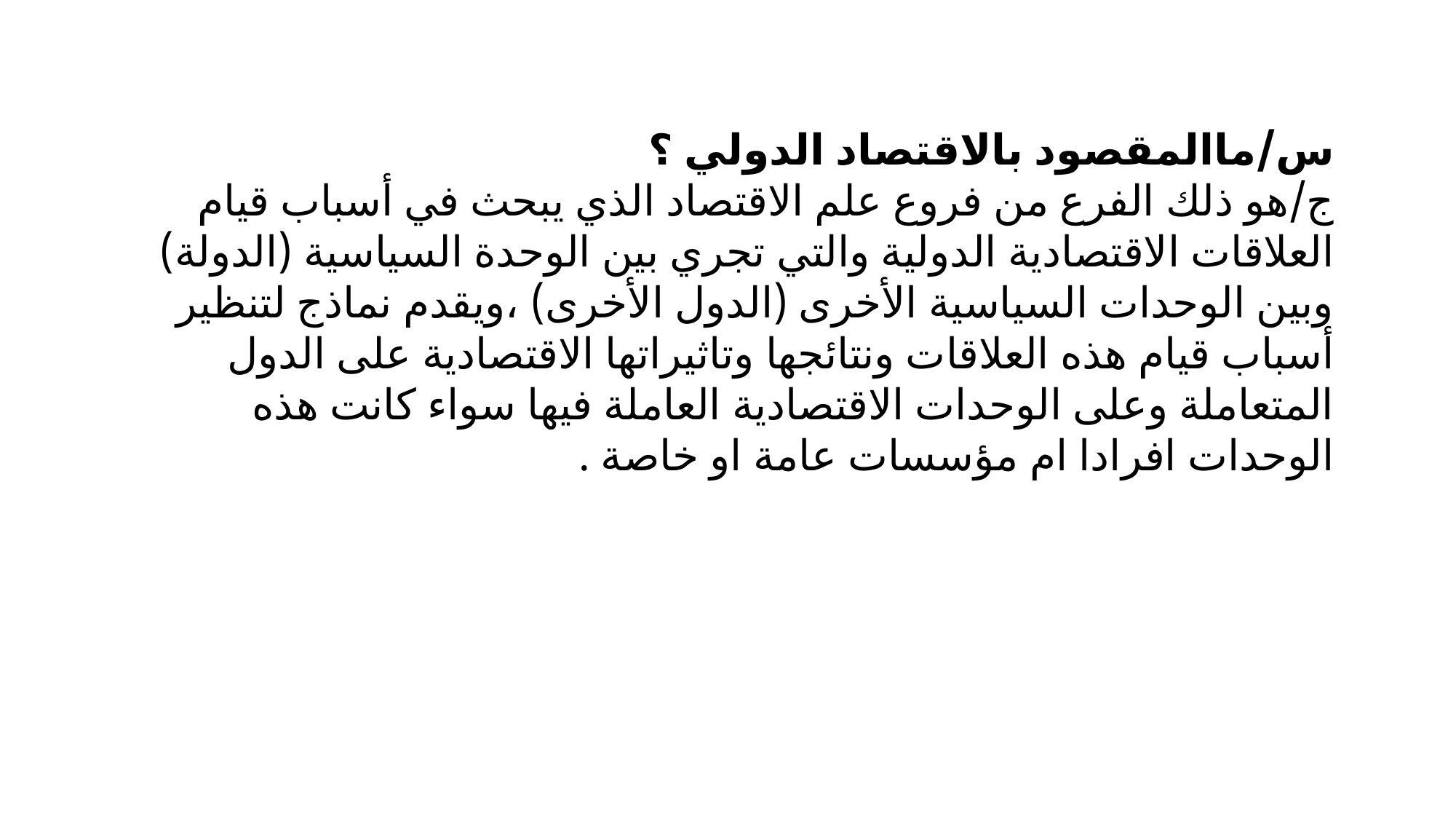

س/ماالمقصود بالاقتصاد الدولي ؟
ج/هو ذلك الفرع من فروع علم الاقتصاد الذي يبحث في أسباب قيام العلاقات الاقتصادية الدولية والتي تجري بين الوحدة السياسية (الدولة) وبين الوحدات السياسية الأخرى (الدول الأخرى) ،ويقدم نماذج لتنظير أسباب قيام هذه العلاقات ونتائجها وتاثيراتها الاقتصادية على الدول المتعاملة وعلى الوحدات الاقتصادية العاملة فيها سواء كانت هذه الوحدات افرادا ام مؤسسات عامة او خاصة .